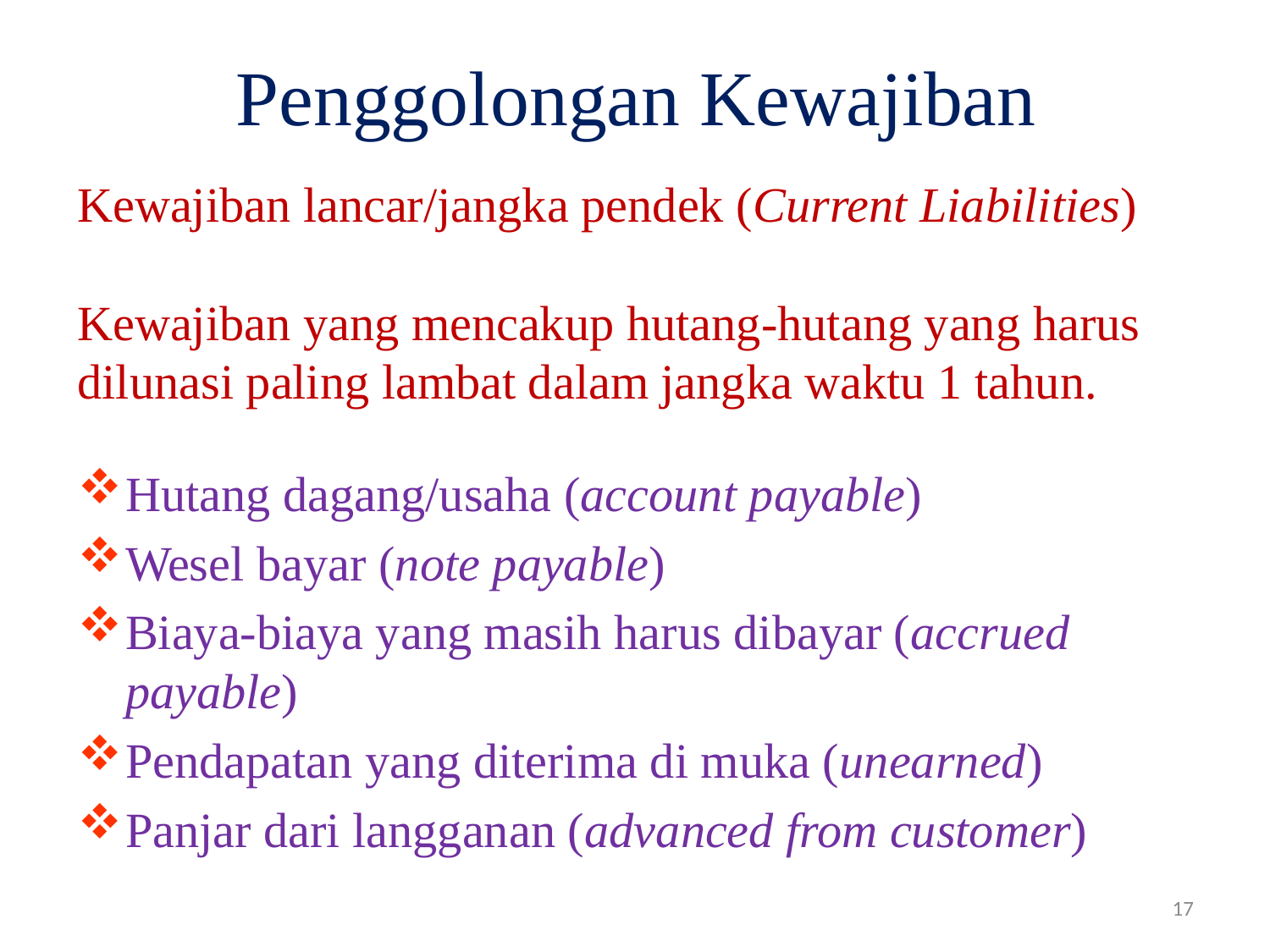

# Penggolongan Kewajiban
Kewajiban lancar/jangka pendek (Current Liabilities)

Kewajiban yang mencakup hutang-hutang yang harus dilunasi paling lambat dalam jangka waktu 1 tahun.
Hutang dagang/usaha (account payable)
Wesel bayar (note payable)
Biaya-biaya yang masih harus dibayar (accrued payable)
Pendapatan yang diterima di muka (unearned)
Panjar dari langganan (advanced from customer)
17